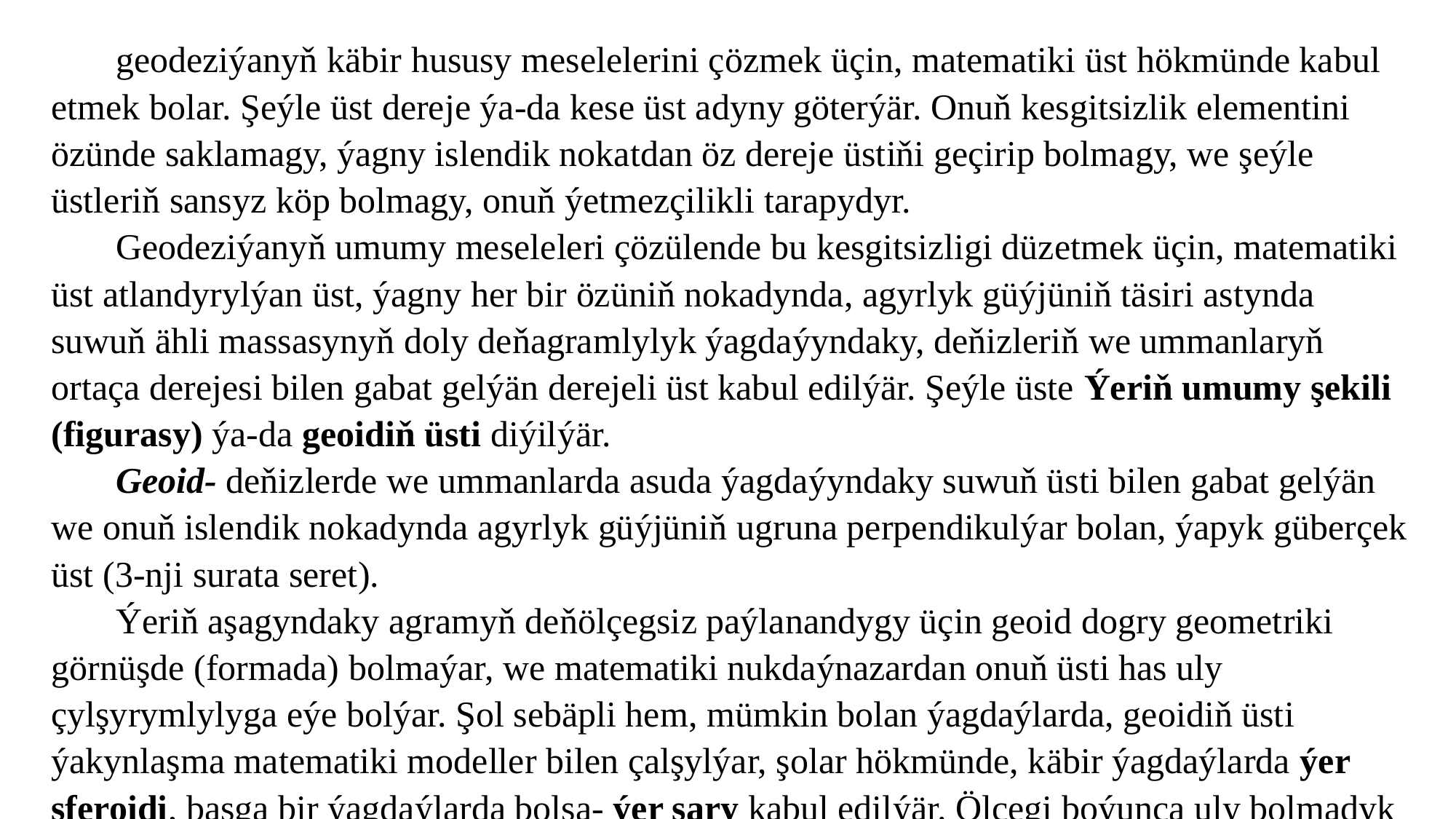

geodeziýanyň käbir hususy meselelerini çözmek üçin, matematiki üst hökmünde kabul etmek bolar. Şeýle üst dereje ýa-da kese üst adyny göterýär. Onuň kesgitsizlik elementini özünde saklamagy, ýagny islendik nokatdan öz dereje üstiňi geçirip bolmagy, we şeýle üstleriň sansyz köp bolmagy, onuň ýetmezçilikli tarapydyr.
Geodeziýanyň umumy meseleleri çözülende bu kesgitsizligi düzetmek üçin, matematiki üst atlandyrylýan üst, ýagny her bir özüniň nokadynda, agyrlyk güýjüniň täsiri astynda suwuň ähli massasynyň doly deňagramlylyk ýagdaýyndaky, deňizleriň we ummanlaryň ortaça derejesi bilen gabat gelýän derejeli üst kabul edilýär. Şeýle üste Ýeriň umumy şekili (figurasy) ýa-da geoidiň üsti diýilýär.
Geoid- deňizlerde we ummanlarda asuda ýagdaýyndaky suwuň üsti bilen gabat gelýän we onuň islendik nokadynda agyrlyk güýjüniň ugruna perpendikulýar bolan, ýapyk güberçek üst (3-nji surata seret).
Ýeriň aşagyndaky agramyň deňölçegsiz paýlanandygy üçin geoid dogry geometriki görnüşde (formada) bolmaýar, we matematiki nukdaýnazardan onuň üsti has uly çylşyrymlylyga eýe bolýar. Şol sebäpli hem, mümkin bolan ýagdaýlarda, geoidiň üsti ýakynlaşma matematiki modeller bilen çalşylýar, şolar hökmünde, käbir ýagdaýlarda ýer sferoidi, başga bir ýagdaýlarda bolsa- ýer şary kabul edilýär. Ölçegi boýunça uly bolmadyk çäkler topografiki öwrenilende bolsa, kese tekizlik, ýagny berlen nokatda dik çyzyga perpendikulýar bolan üst, derejeli üst hökmünde kabul edilýär.
Ýer sferoidi- ellipsiň öz b kiçi okunyň daşyndan aýlanmagy netijesinde emele gelen, aýlanma ellipsoididir, şunuň bilen birlikde ellipsoidiň merkezi Ýeriň merkezi bilen gabat gelýär (3-nji surata seret).
Ellipsoidiň ölçeglerini (razmerlerini) , ellipsoidiň weýgeoidiň üstleriniň has (umumyýer ellipsoidi) ýa-da onuň aýry-aýry bölekleriniň gowy gabat gelýän şertlerinde (referens-ellipsoidi) saýlap alýarlar.